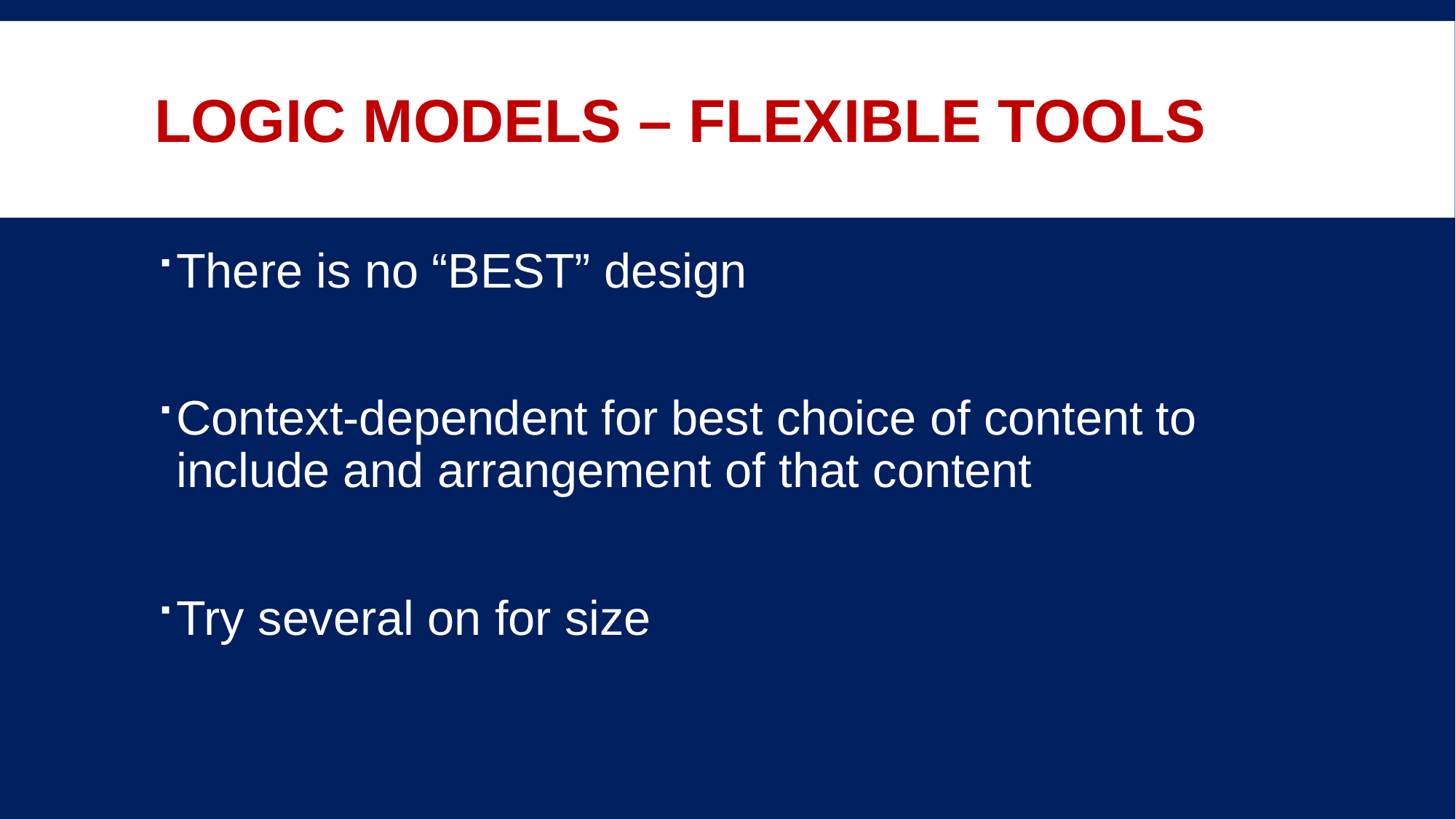

# Logic models – FLEXIBLE TOOLS
There is no “BEST” design

Context-dependent for best choice of content to include and arrangement of that content

Try several on for size